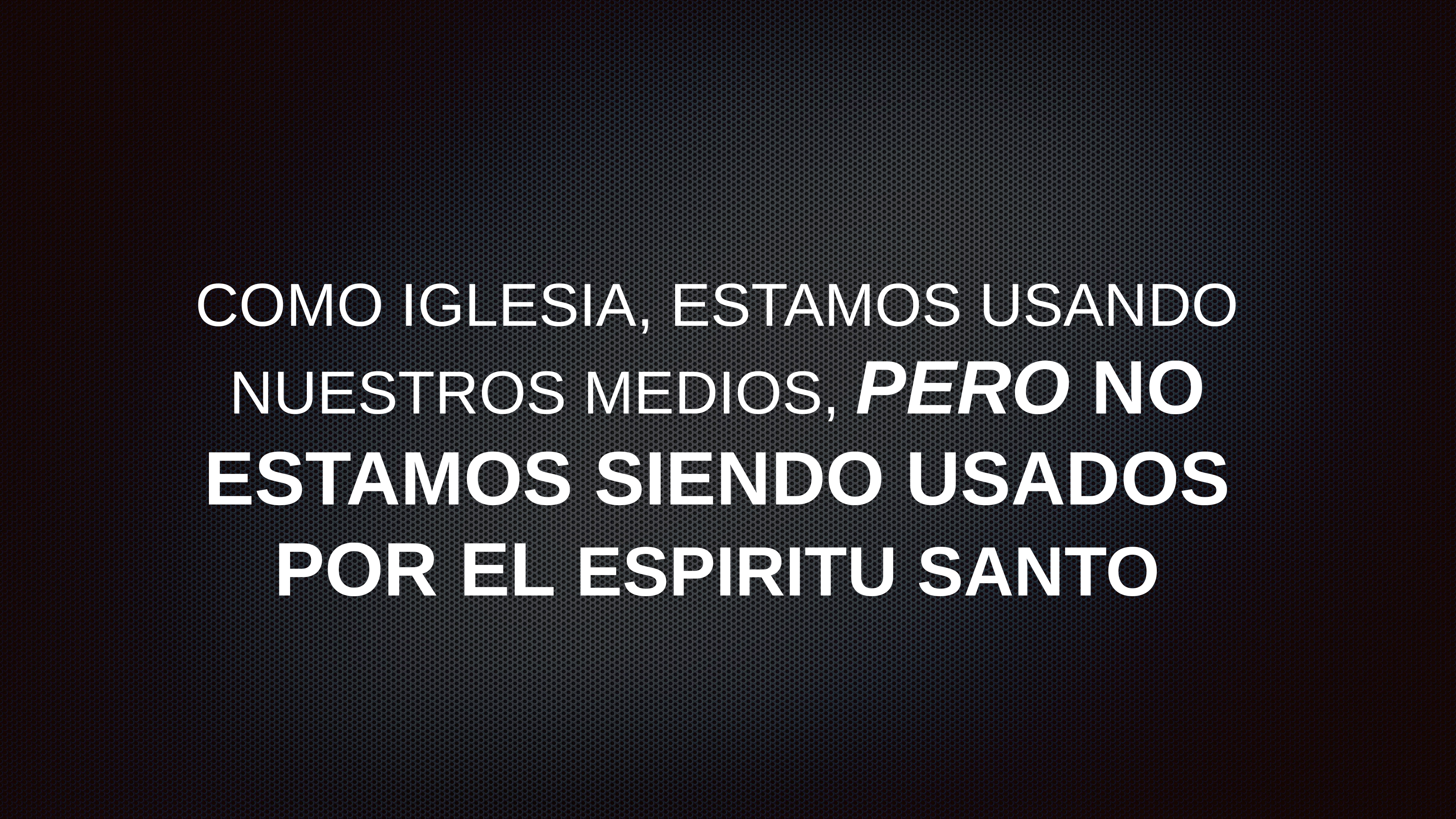

COMO IGLESIA, ESTAMOS USANDO NUESTROS MEDIOS, PERO NO ESTAMOS SIENDO USADOS POR EL ESPIRITU SANTO